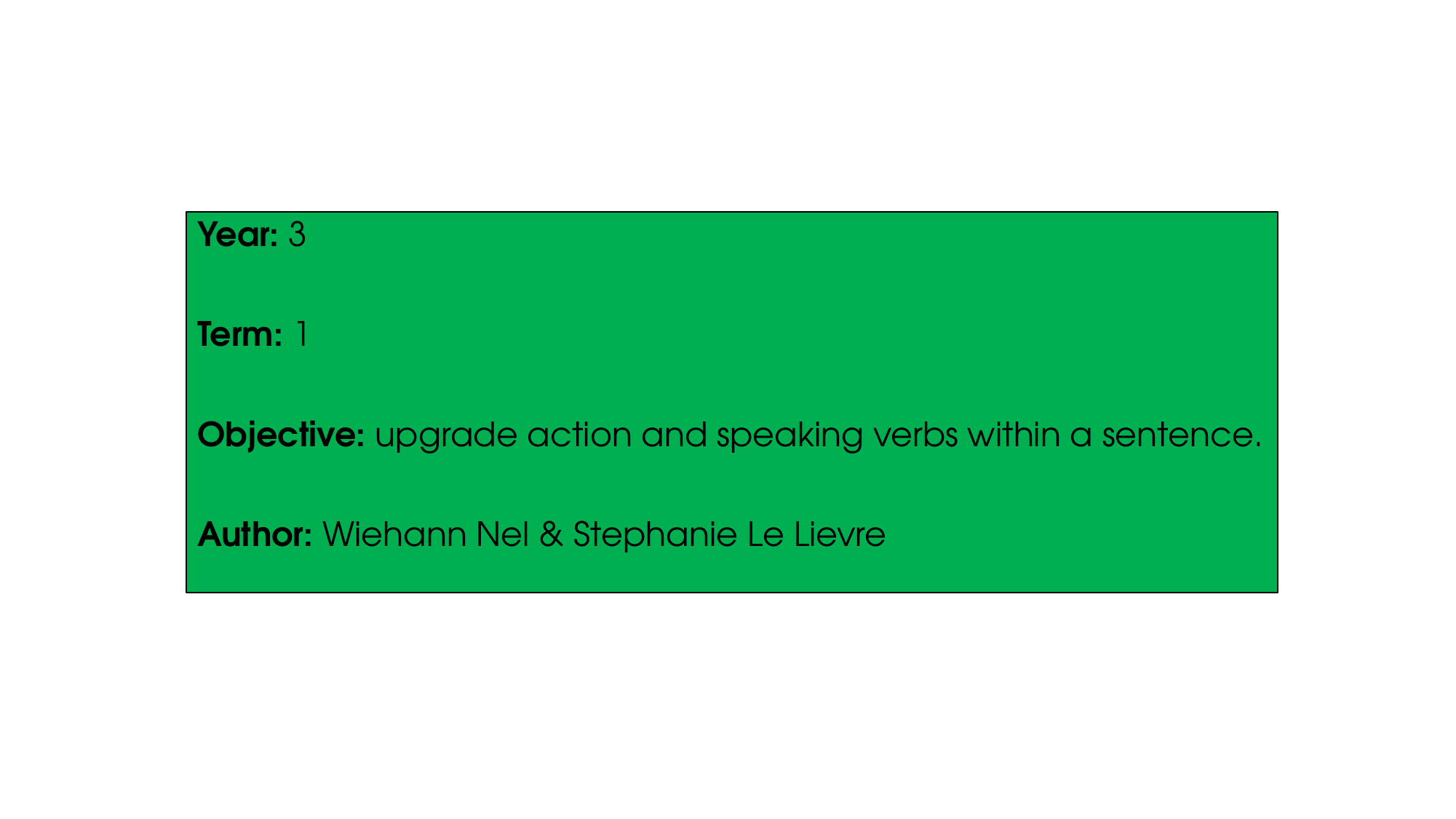

Year: 3

Term: 1

Objective: upgrade action and speaking verbs within a sentence.

Author: Wiehann Nel & Stephanie Le Lievre